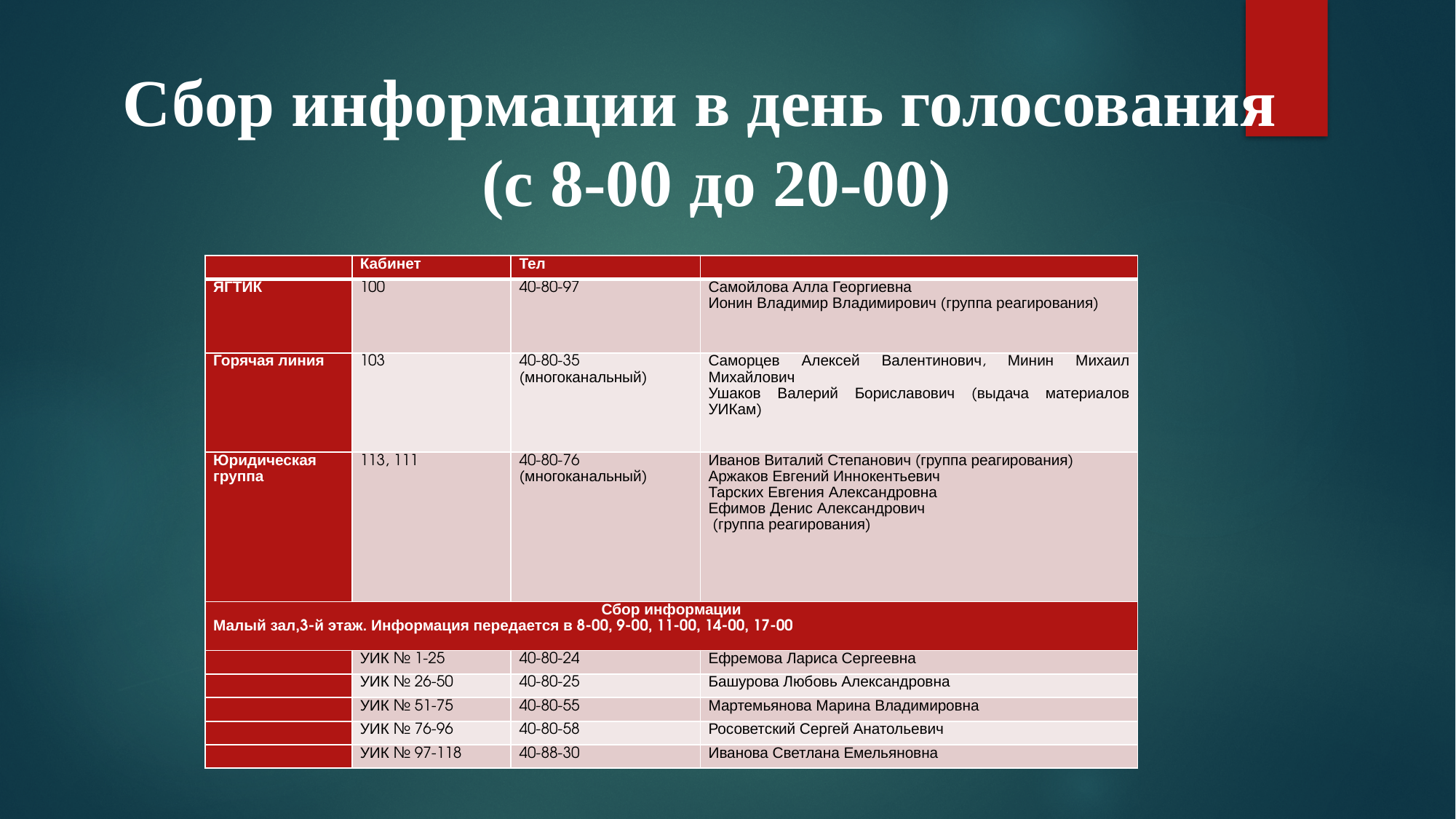

# Сбор информации в день голосования (с 8-00 до 20-00)
|  | Кабинет | Тел |  |
| --- | --- | --- | --- |
| ЯГТИК | 100 | 40-80-97 | Самойлова Алла Георгиевна Ионин Владимир Владимирович (группа реагирования) |
| Горячая линия | 103 | 40-80-35 (многоканальный) | Саморцев Алексей Валентинович, Минин Михаил Михайлович Ушаков Валерий Бориславович (выдача материалов УИКам) |
| Юридическая группа | 113, 111 | 40-80-76 (многоканальный) | Иванов Виталий Степанович (группа реагирования) Аржаков Евгений Иннокентьевич Тарских Евгения Александровна Ефимов Денис Александрович (группа реагирования) |
| Сбор информации Малый зал,3-й этаж. Информация передается в 8-00, 9-00, 11-00, 14-00, 17-00 |  |  |  |
|  | УИК № 1-25 | 40-80-24 | Ефремова Лариса Сергеевна |
|  | УИК № 26-50 | 40-80-25 | Башурова Любовь Александровна |
|  | УИК № 51-75 | 40-80-55 | Мартемьянова Марина Владимировна |
|  | УИК № 76-96 | 40-80-58 | Росоветский Сергей Анатольевич |
|  | УИК № 97-118 | 40-88-30 | Иванова Светлана Емельяновна |